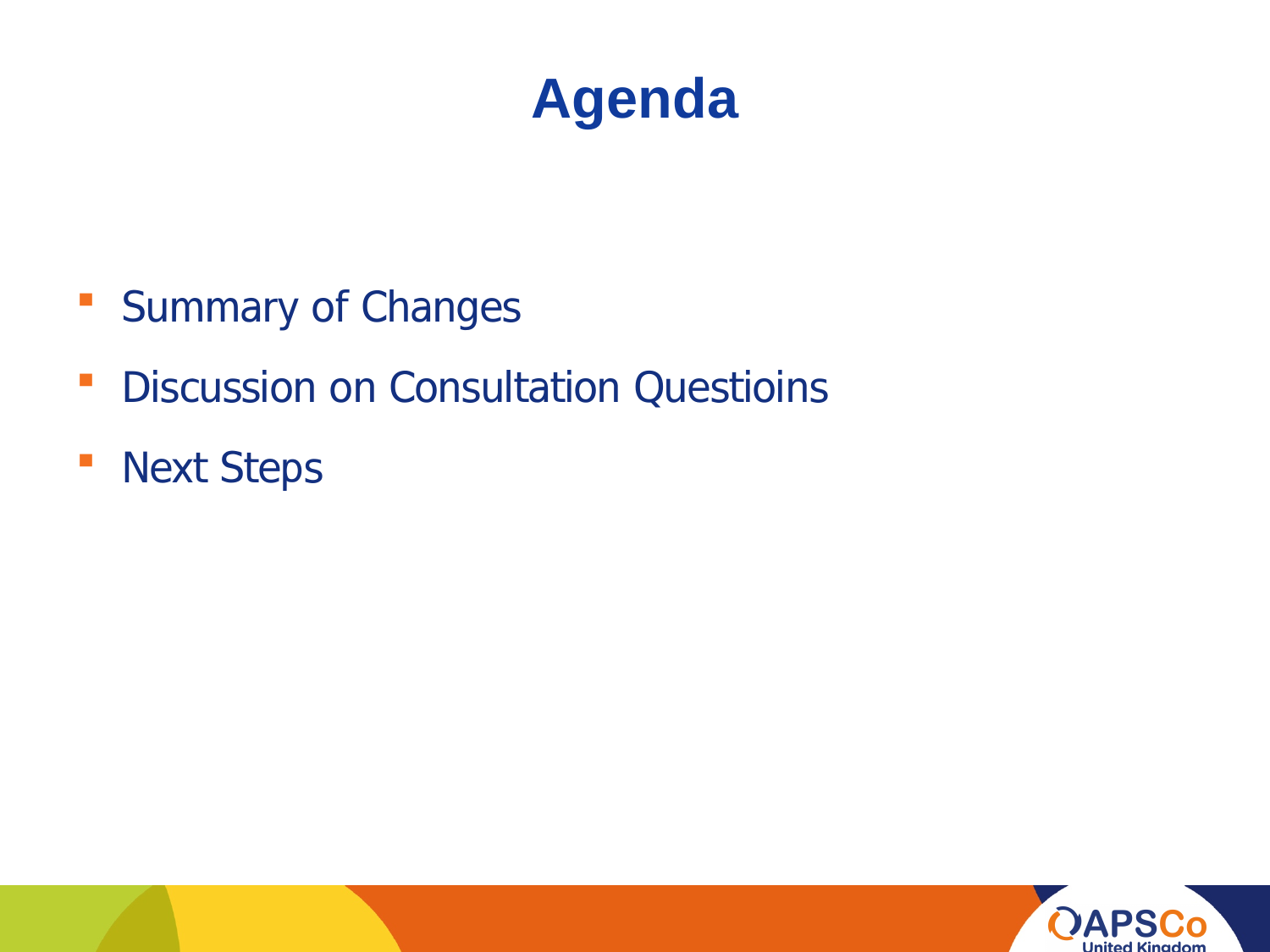

# Agenda
Summary of Changes
Discussion on Consultation Questioins
Next Steps